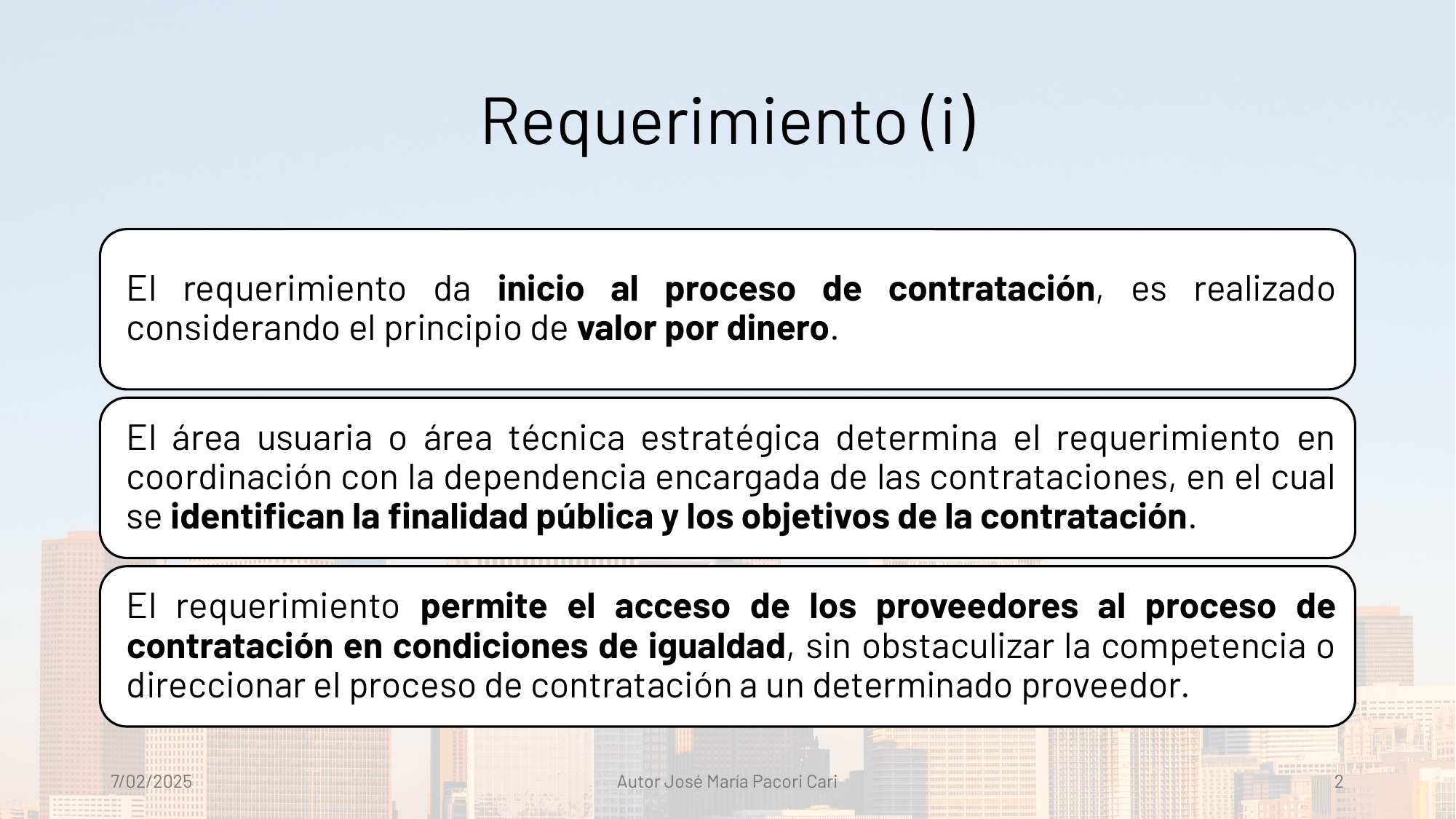

# Requerimiento (i)
El requerimiento da inicio al proceso de contratación, es realizado considerando el principio de valor por dinero.
El área usuaria o área técnica estratégica determina el requerimiento en coordinación con la dependencia encargada de las contrataciones, en el cual se identifican la finalidad pública y los objetivos de la contratación.
El requerimiento permite el acceso de los proveedores al proceso de contratación en condiciones de igualdad, sin obstaculizar la competencia o direccionar el proceso de contratación a un determinado proveedor.
7/02/2025
Autor José María Pacori Cari
2